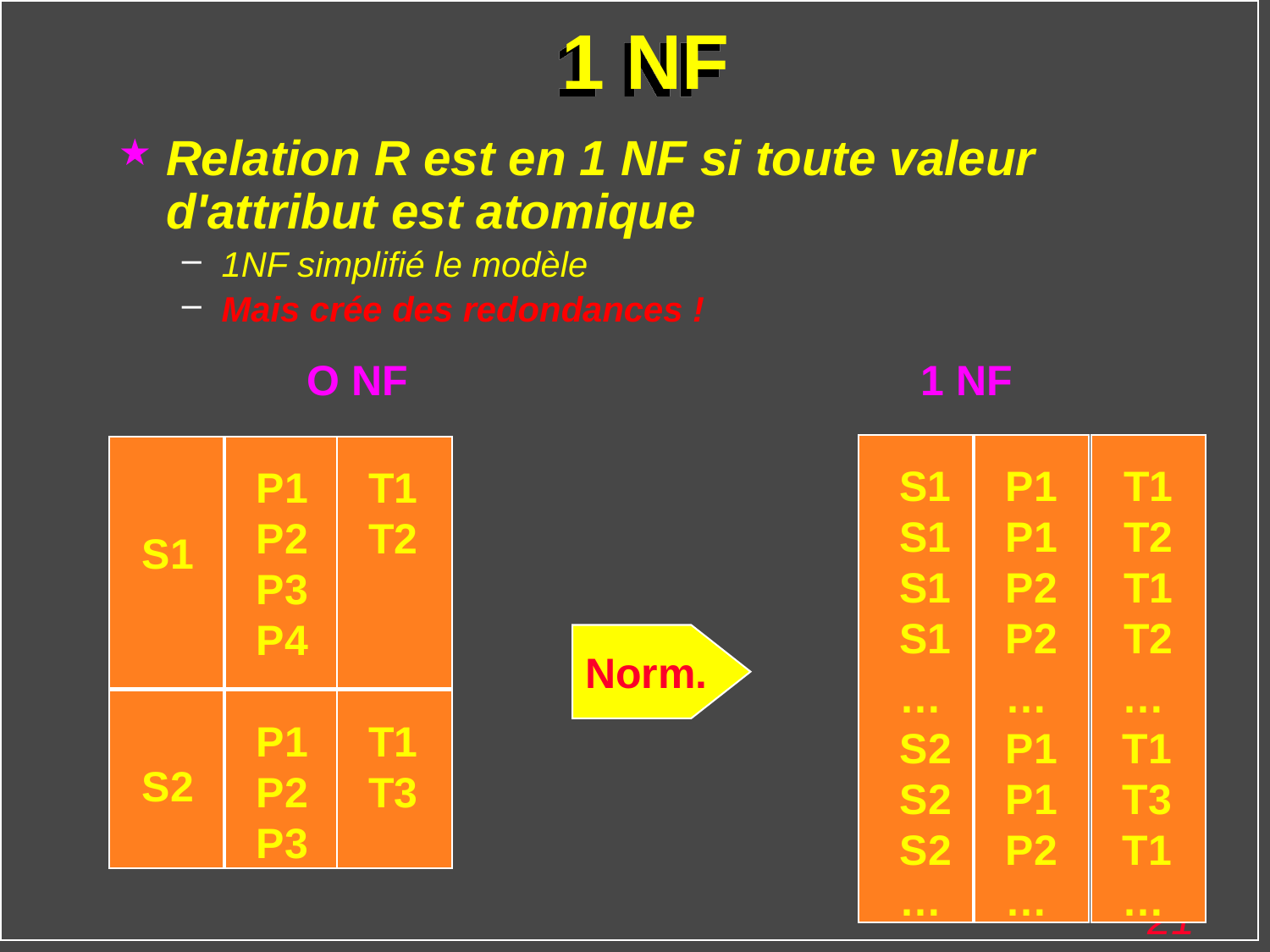

# 1 NF
Relation R est en 1 NF si toute valeur d'attribut est atomique
1NF simplifié le modèle
Mais crée des redondances !
O NF
1 NF

S1
S1
S1
S1
P1
P1
P2
P2
T1
T2
T1
T2
P1
P2
P3
P4
T1
T2

S1
Norm.
…
S2
S2
S2
…
…
P1
P1
P2
…
…
T1
T3
T1
…

P1
P2
P3
T1
T3
S2